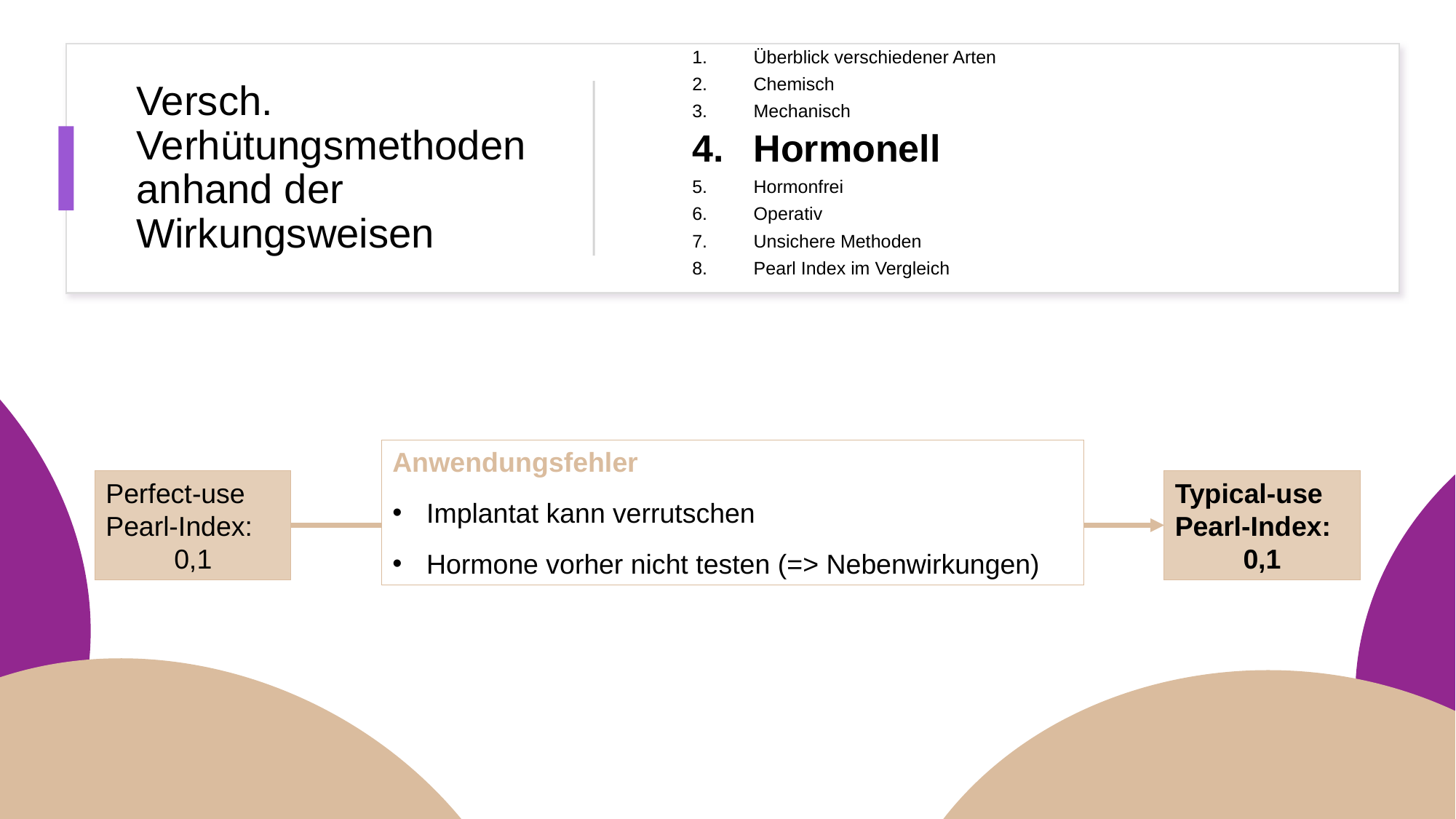

Überblick verschiedener Arten
Chemisch
Mechanisch
Hormonell
Hormonfrei
Operativ
Unsichere Methoden
Pearl Index im Vergleich
# Versch. Verhütungsmethoden anhand der Wirkungsweisen

Anwendungsfehler
Implantat kann verrutschen
Hormone vorher nicht testen (=> Nebenwirkungen)
Perfect-use Pearl-Index:
0,1
Typical-use Pearl-Index:
0,1

86